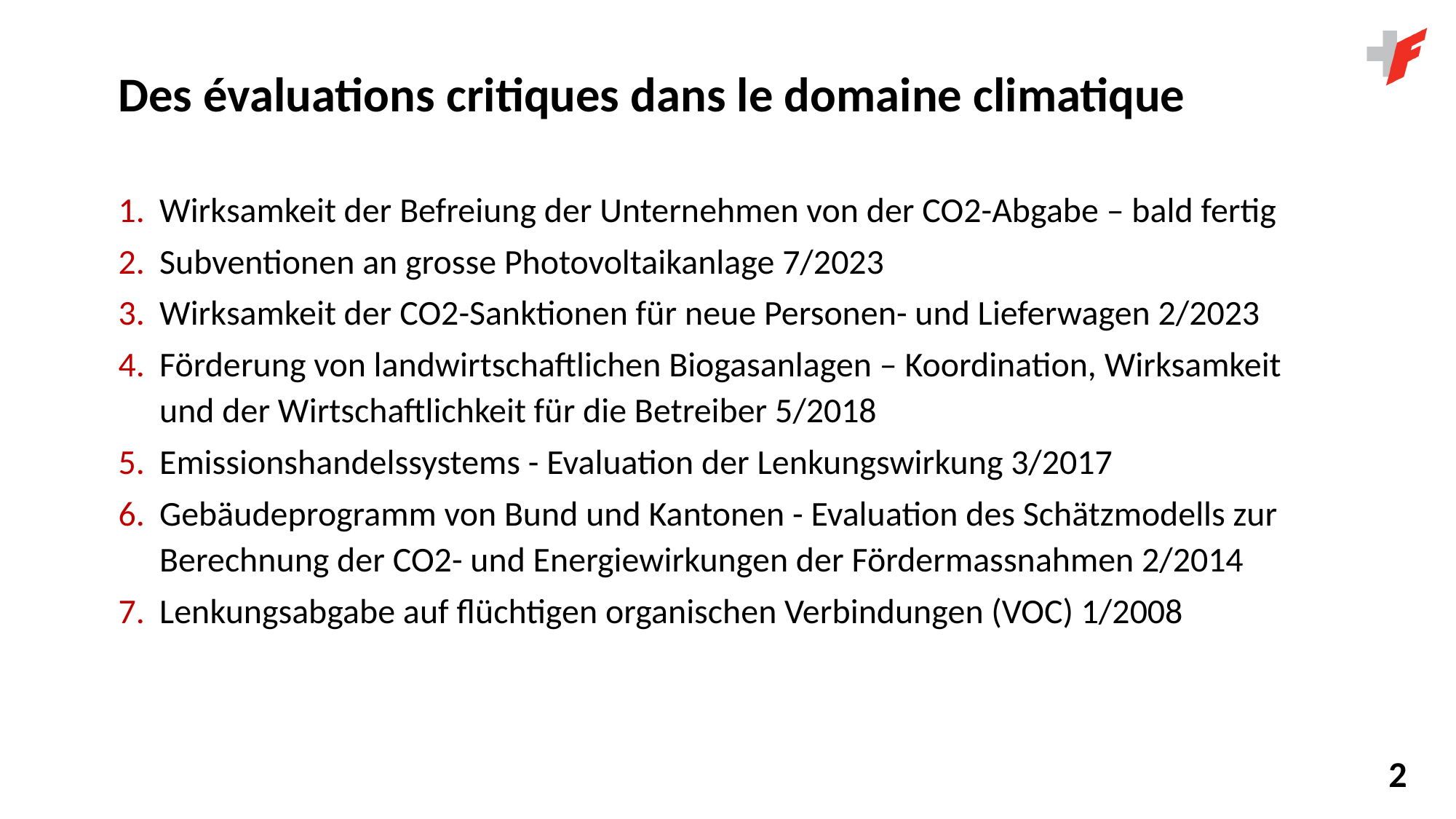

# Des évaluations critiques dans le domaine climatique
Wirksamkeit der Befreiung der Unternehmen von der CO2-Abgabe – bald fertig
Subventionen an grosse Photovoltaikanlage 7/2023
Wirksamkeit der CO2-Sanktionen für neue Personen- und Lieferwagen 2/2023
Förderung von landwirtschaftlichen Biogasanlagen – Koordination, Wirksamkeit und der Wirtschaftlichkeit für die Betreiber 5/2018
Emissionshandelssystems - Evaluation der Lenkungswirkung 3/2017
Gebäudeprogramm von Bund und Kantonen - Evaluation des Schätzmodells zur Berechnung der CO2- und Energiewirkungen der Fördermassnahmen 2/2014
Lenkungsabgabe auf flüchtigen organischen Verbindungen (VOC) 1/2008